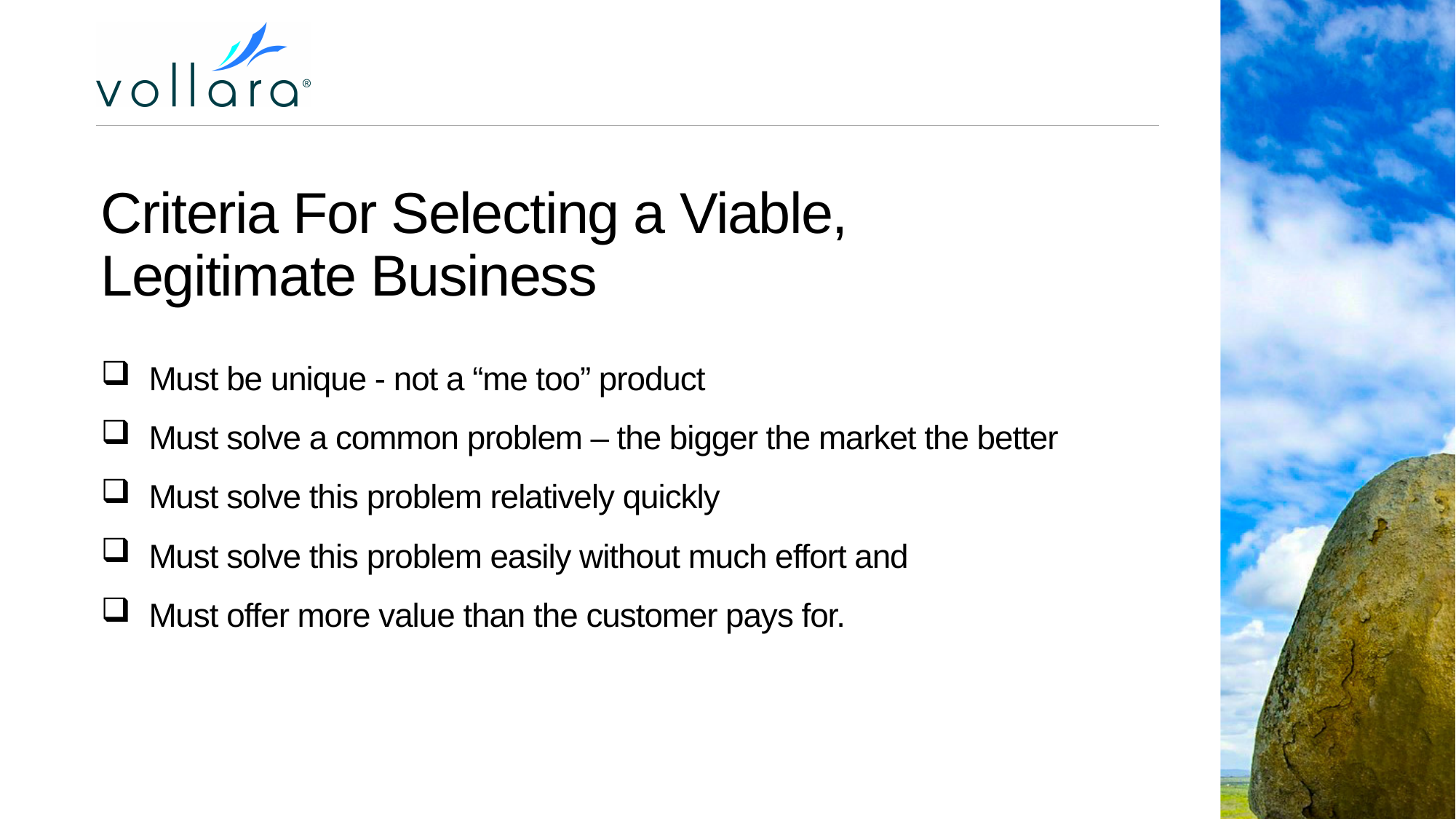

# Criteria For Selecting a Viable, Legitimate Business
  Must be unique - not a “me too” product
  Must solve a common problem – the bigger the market the better
  Must solve this problem relatively quickly
  Must solve this problem easily without much effort and
  Must offer more value than the customer pays for.